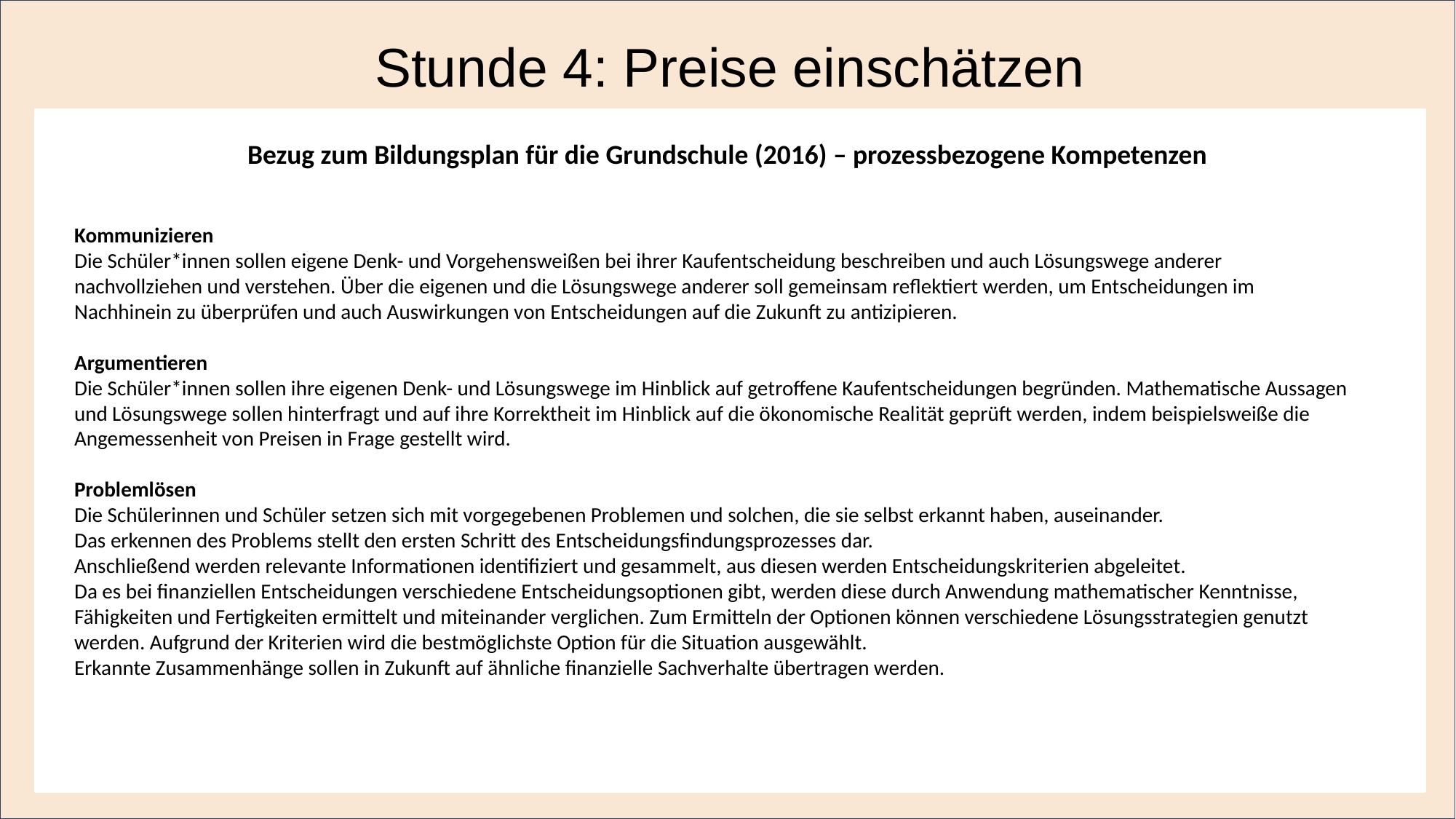

Stunde 4: Preise einschätzen

Bezug zum Bildungsplan für die Grundschule (2016) – prozessbezogene Kompetenzen

Kommunizieren
Die Schüler*innen sollen eigene Denk- und Vorgehensweißen bei ihrer Kaufentscheidung beschreiben und auch Lösungswege anderer nachvollziehen und verstehen. Über die eigenen und die Lösungswege anderer soll gemeinsam reflektiert werden, um Entscheidungen im Nachhinein zu überprüfen und auch Auswirkungen von Entscheidungen auf die Zukunft zu antizipieren.

Argumentieren
Die Schüler*innen sollen ihre eigenen Denk- und Lösungswege im Hinblick auf getroffene Kaufentscheidungen begründen. Mathematische Aussagen und Lösungswege sollen hinterfragt und auf ihre Korrektheit im Hinblick auf die ökonomische Realität geprüft werden, indem beispielsweiße die Angemessenheit von Preisen in Frage gestellt wird.

Problemlösen
Die Schülerinnen und Schüler setzen sich mit vorgegebenen Problemen und solchen, die sie selbst erkannt haben, auseinander.
Das erkennen des Problems stellt den ersten Schritt des Entscheidungsfindungsprozesses dar.
Anschließend werden relevante Informationen identifiziert und gesammelt, aus diesen werden Entscheidungskriterien abgeleitet.
Da es bei finanziellen Entscheidungen verschiedene Entscheidungsoptionen gibt, werden diese durch Anwendung mathematischer Kenntnisse, Fähigkeiten und Fertigkeiten ermittelt und miteinander verglichen. Zum Ermitteln der Optionen können verschiedene Lösungsstrategien genutzt werden. Aufgrund der Kriterien wird die bestmöglichste Option für die Situation ausgewählt.
Erkannte Zusammenhänge sollen in Zukunft auf ähnliche finanzielle Sachverhalte übertragen werden.